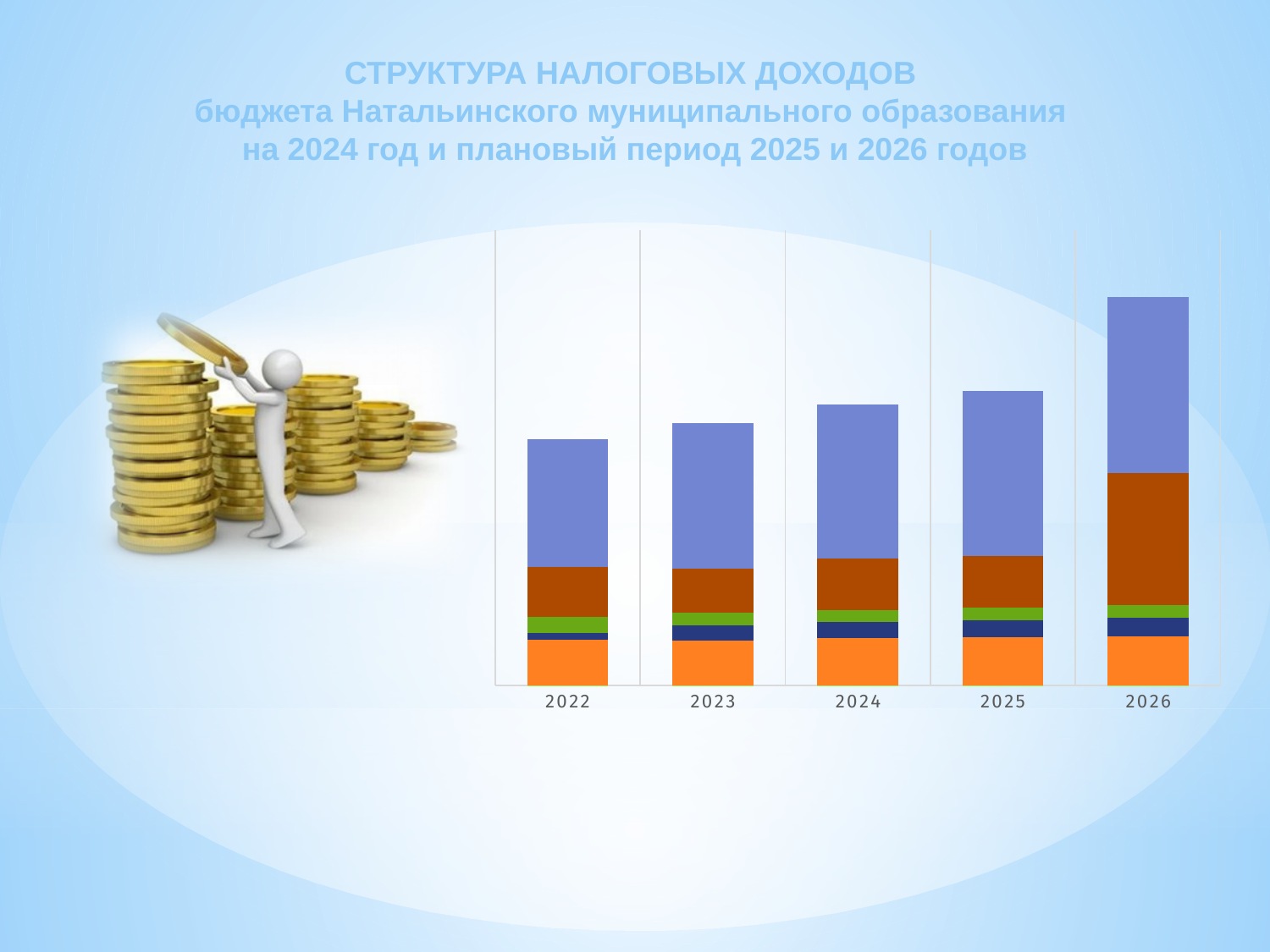

# СТРУКТУРА НАЛОГОВЫХ ДОХОДОВ бюджета Натальинского муниципального образования на 2024 год и плановый период 2025 и 2026 годов

### Chart

| Category | Государственная пошлина | Земельный налог | Налог на имущество физических лиц | ЕСХН | Доход от уплаты акцизов на дизельное топливо, моторные масла, автобензин и прямогонный бензин | Налог на доходы физических лиц |
|---|---|---|---|---|---|---|
| 2022 | 10.2 | 8963.2 | 1335.4 | 3320.0 | 9735.9 | 25362.2 |
| 2023 | 16.5 | 8900.0 | 3054.0 | 2400.0 | 8767.6 | 28700.0 |
| 2024 | 10.8 | 9343.0 | 3207.0 | 2400.0 | 10091.1 | 30422.0 |
| 2025 | 10.8 | 9500.0 | 3431.0 | 2520.0 | 10202.42 | 32551.0 |
| 2026 | 10.8 | 9664.0 | 3671.0 | 2646.0 | 25933.64 | 34829.0 |